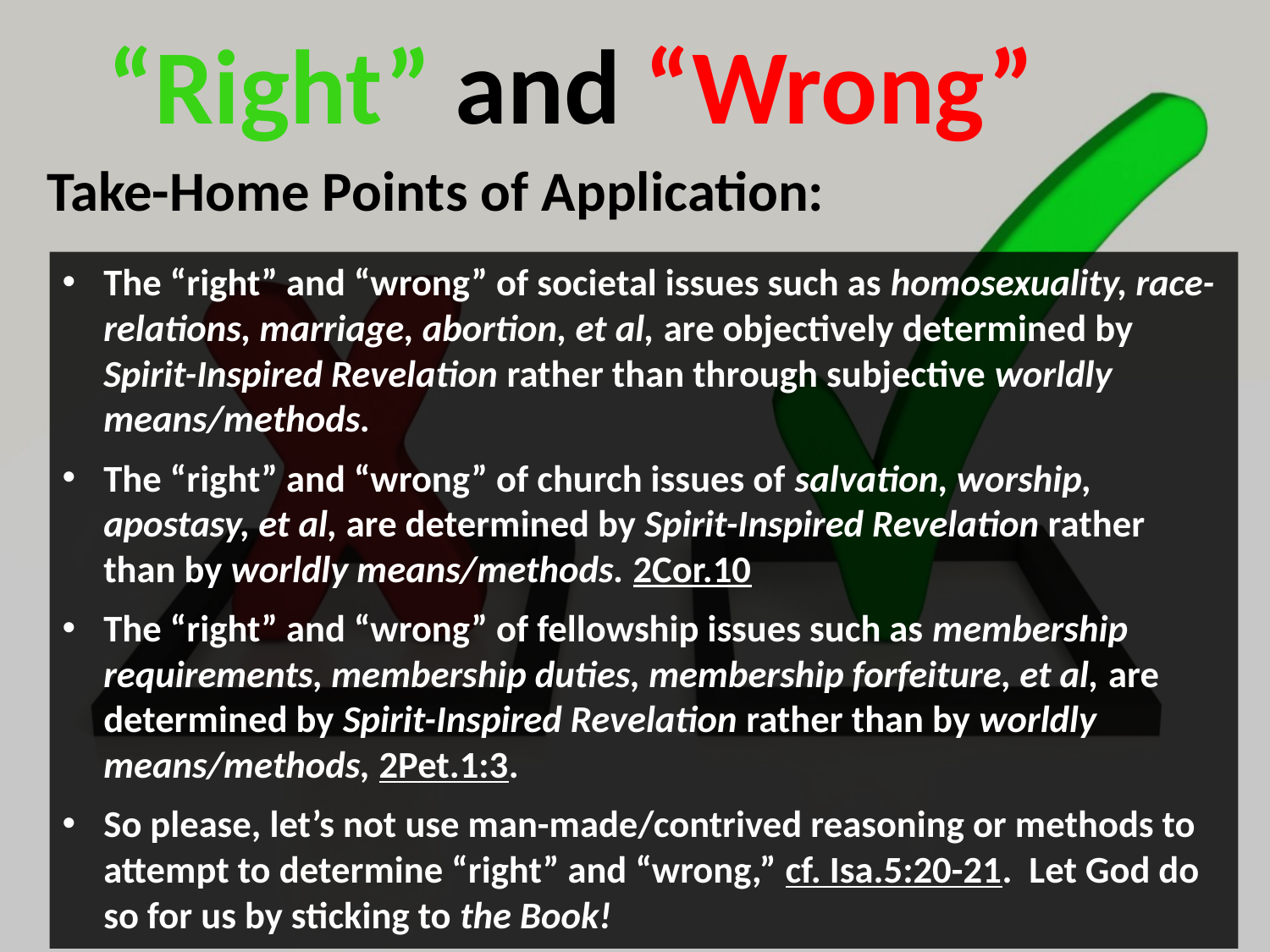

# “Right” and “Wrong”
Take-Home Points of Application:
The “right” and “wrong” of societal issues such as homosexuality, race-relations, marriage, abortion, et al, are objectively determined by Spirit-Inspired Revelation rather than through subjective worldly means/methods.
The “right” and “wrong” of church issues of salvation, worship, apostasy, et al, are determined by Spirit-Inspired Revelation rather than by worldly means/methods. 2Cor.10
The “right” and “wrong” of fellowship issues such as membership requirements, membership duties, membership forfeiture, et al, are determined by Spirit-Inspired Revelation rather than by worldly means/methods, 2Pet.1:3.
So please, let’s not use man-made/contrived reasoning or methods to attempt to determine “right” and “wrong,” cf. Isa.5:20-21.  Let God do so for us by sticking to the Book!